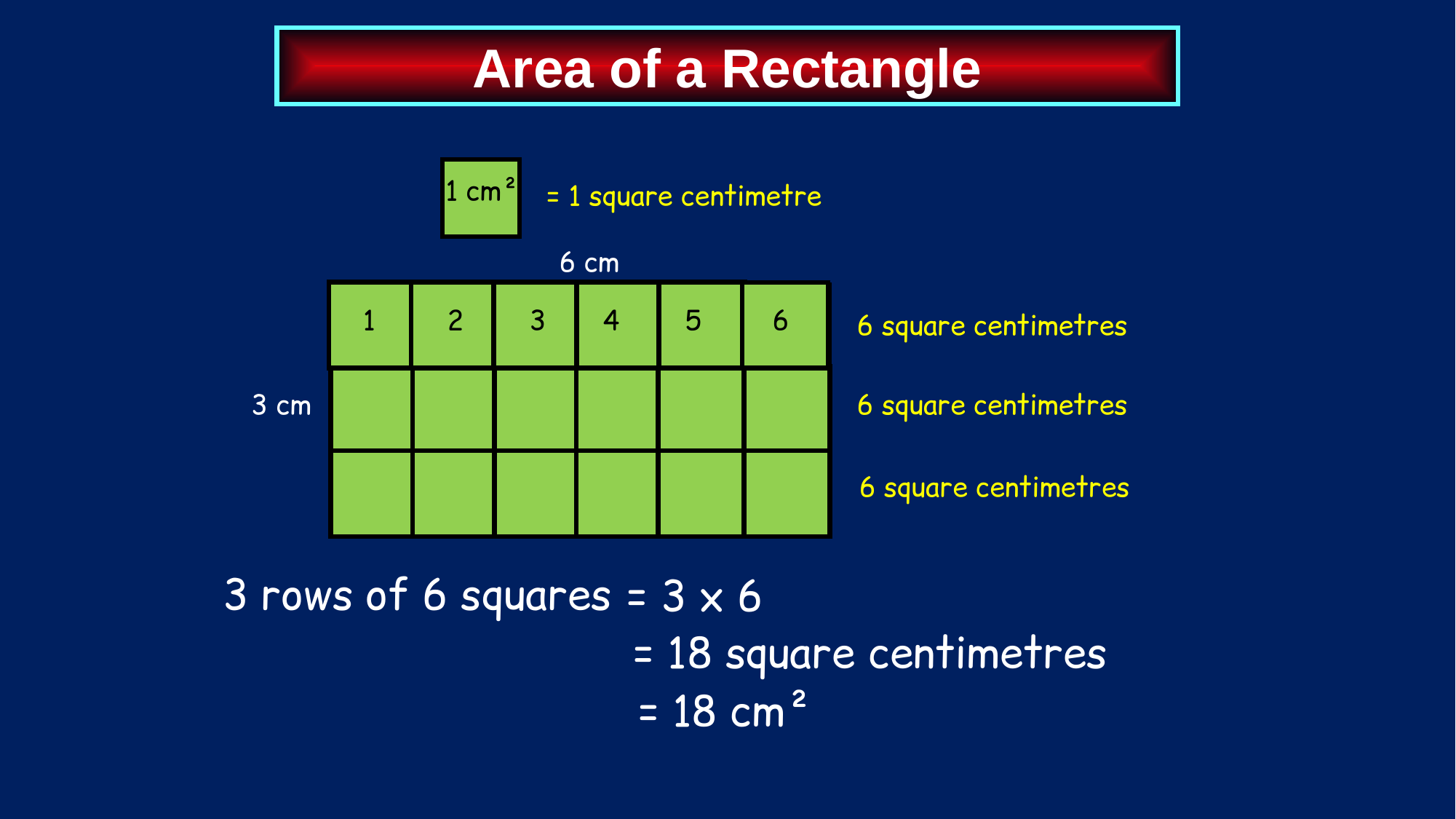

Area of a Rectangle

1 cm²
= 1 square centimetre
6 cm

1
2
3
4
5
6
6 square centimetres

3 cm
6 square centimetres

6 square centimetres
3 rows of 6 squares
= 3 x 6
= 18 square centimetres
= 18 cm²